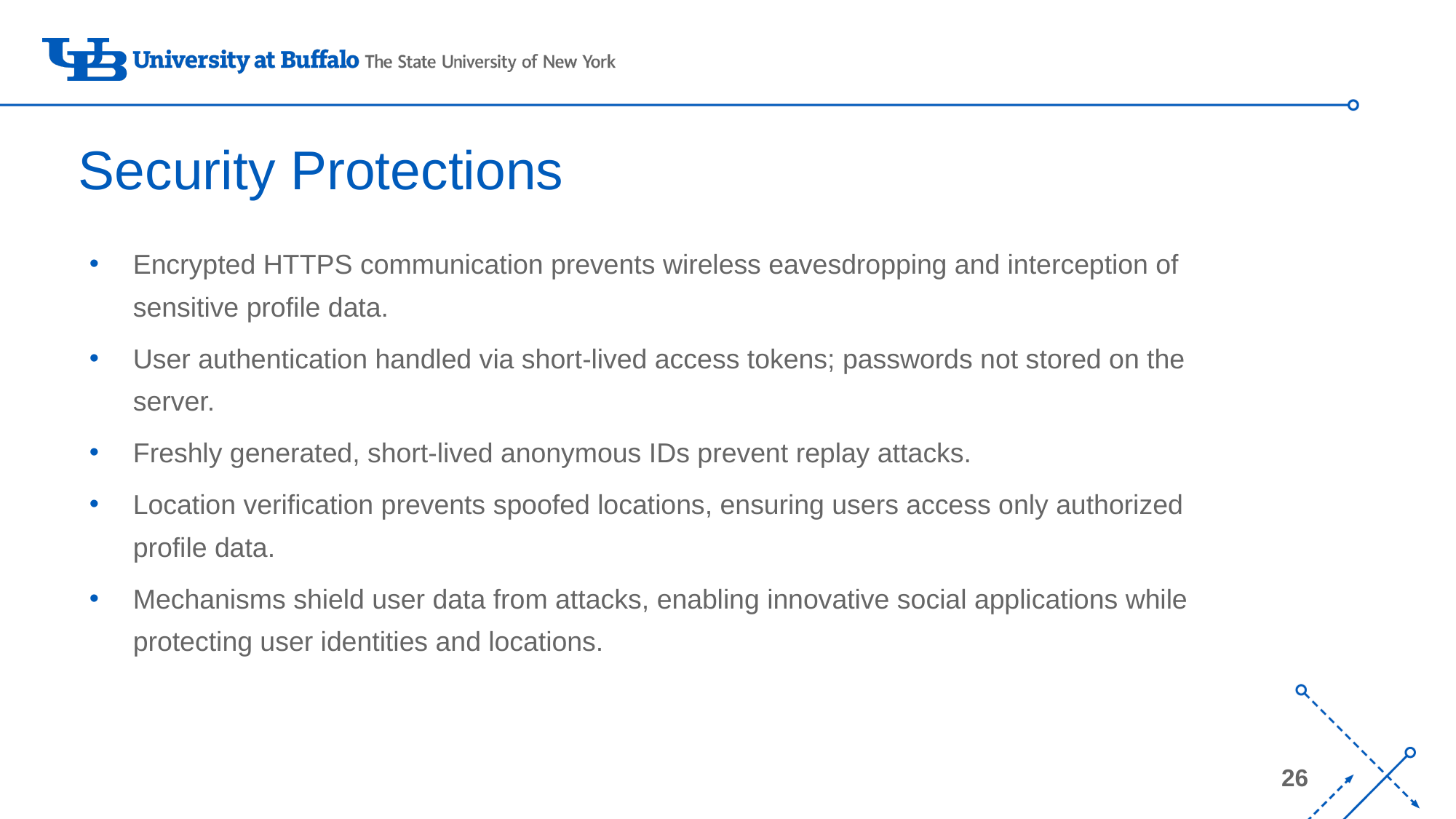

# Security Protections
Encrypted HTTPS communication prevents wireless eavesdropping and interception of sensitive profile data.
User authentication handled via short-lived access tokens; passwords not stored on the server.
Freshly generated, short-lived anonymous IDs prevent replay attacks.
Location verification prevents spoofed locations, ensuring users access only authorized profile data.
Mechanisms shield user data from attacks, enabling innovative social applications while protecting user identities and locations.